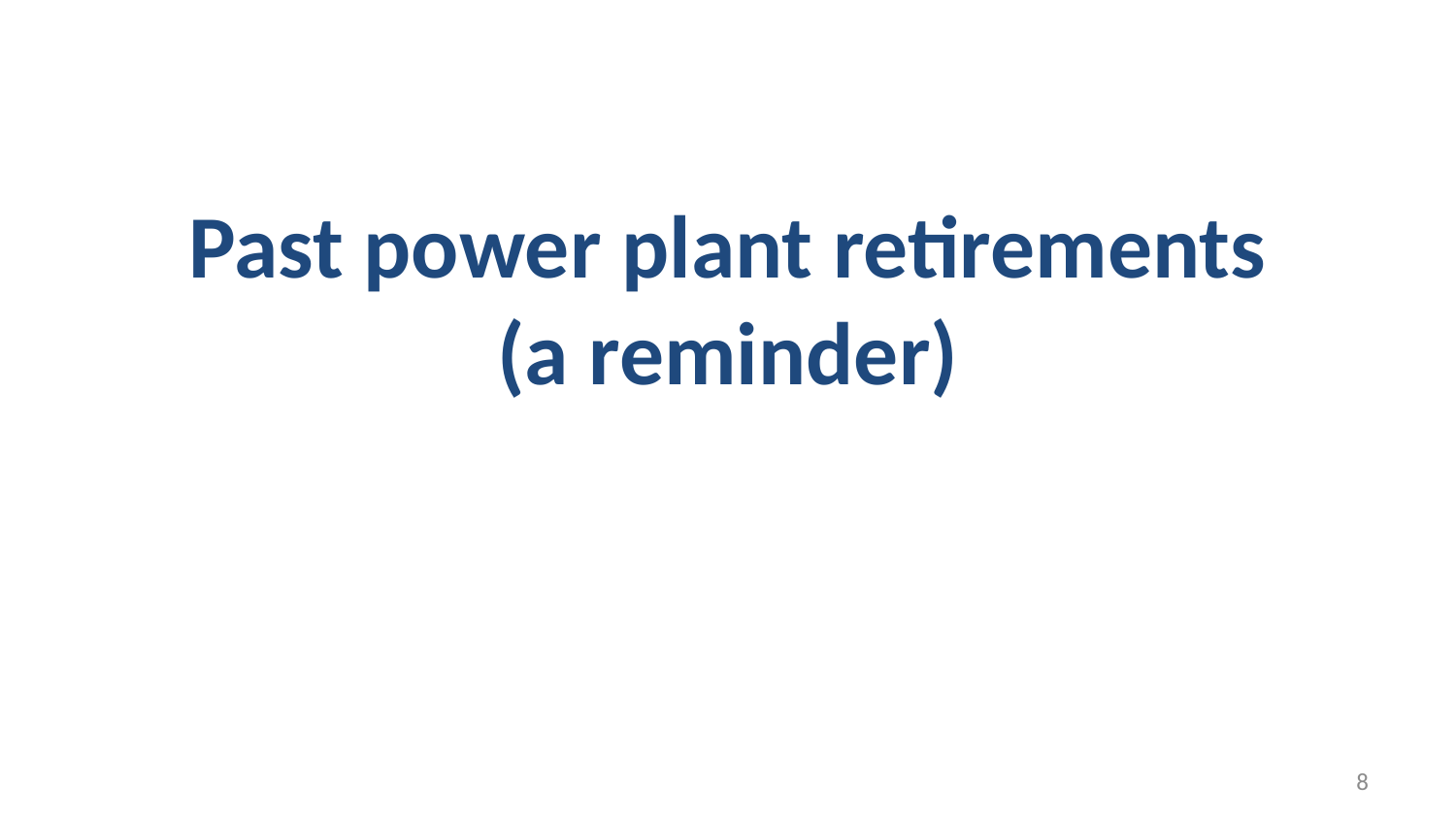

#

Past power plant retirements
(a reminder)
8